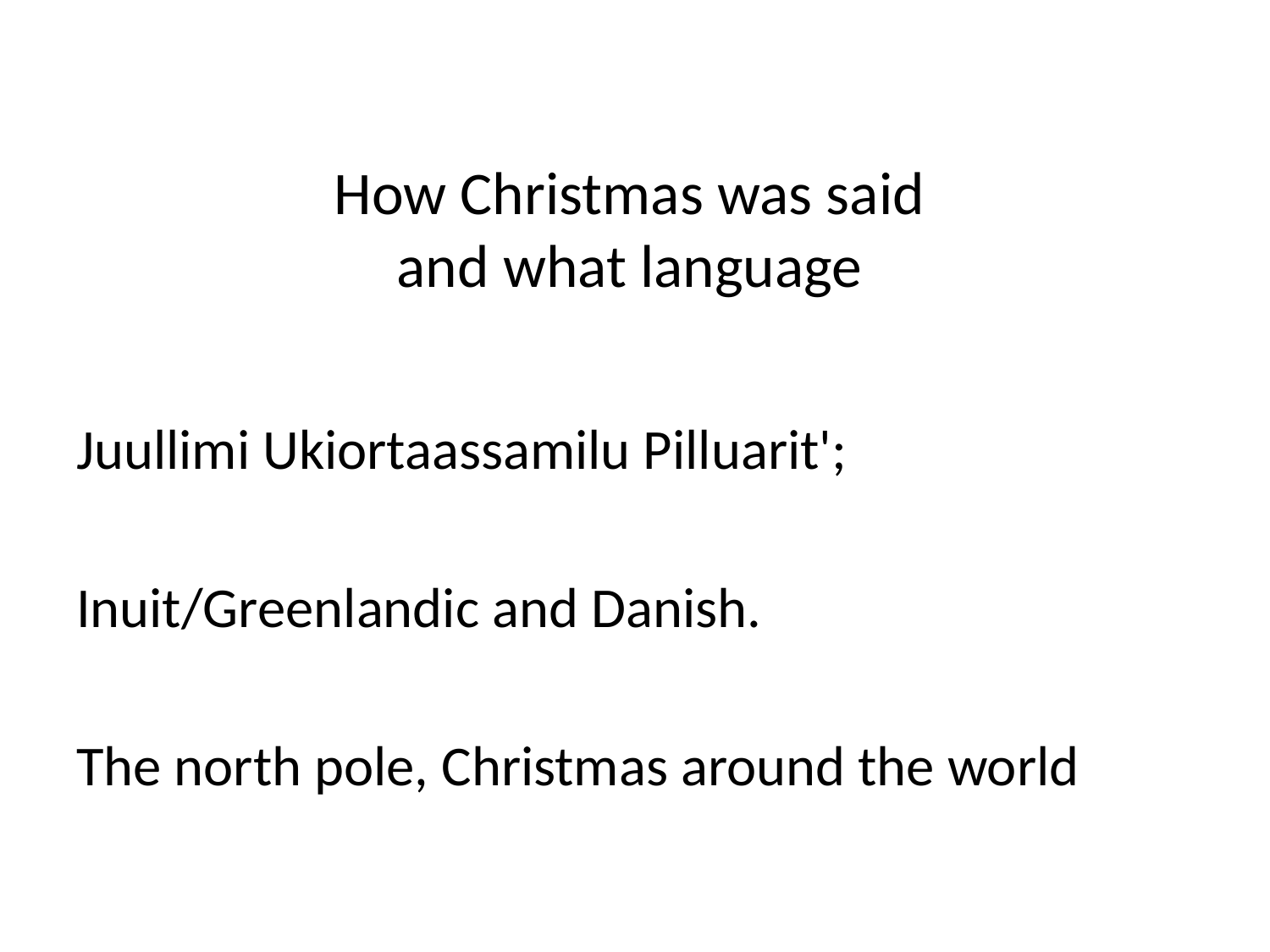

# How Christmas was said and what language

Juullimi Ukiortaassamilu Pilluarit';

Inuit/Greenlandic and Danish.

The north pole, Christmas around the world